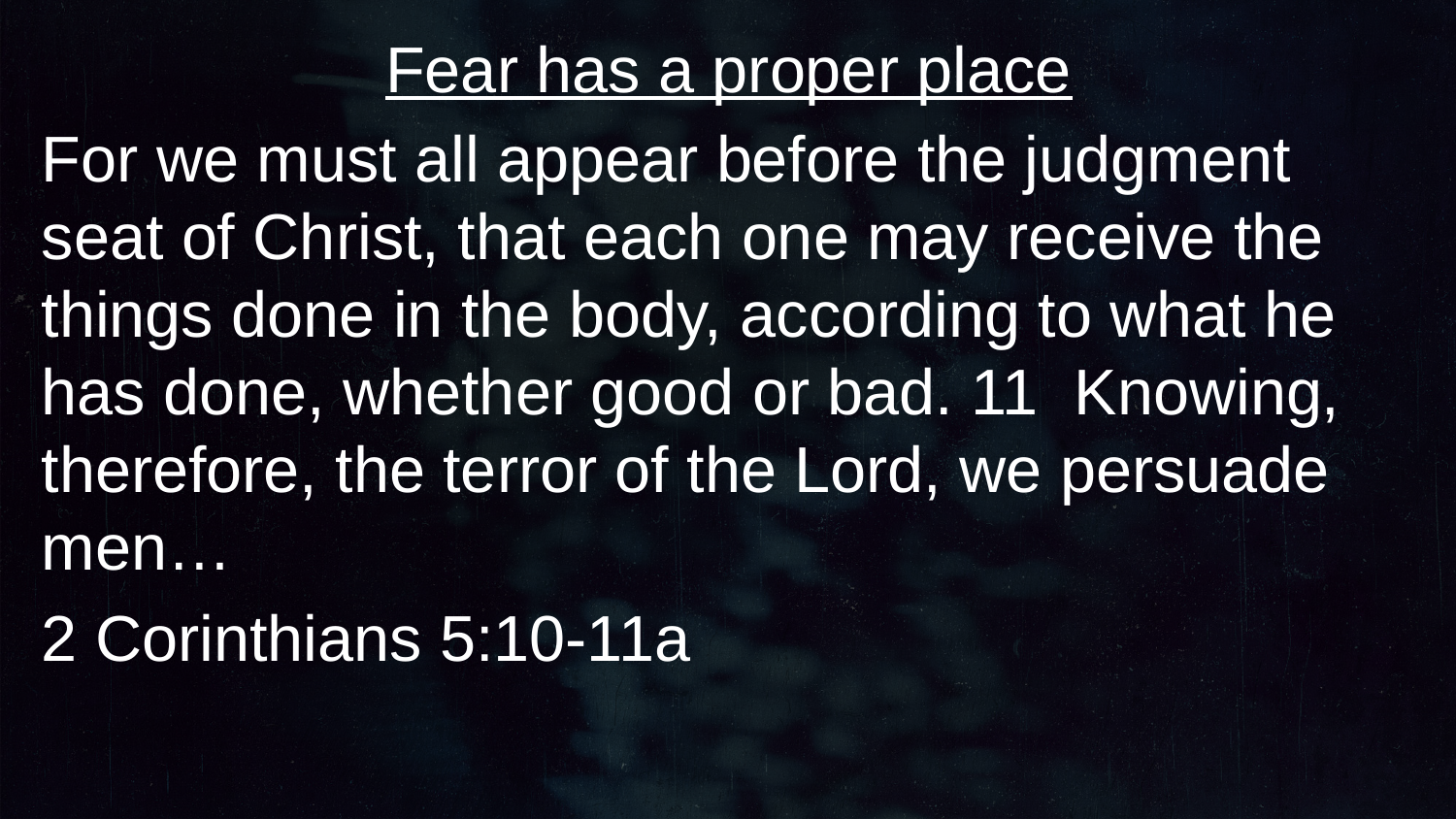

Fear has a proper place
For we must all appear before the judgment seat of Christ, that each one may receive the things done in the body, according to what he has done, whether good or bad. 11  Knowing, therefore, the terror of the Lord, we persuade men…
2 Corinthians 5:10-11a